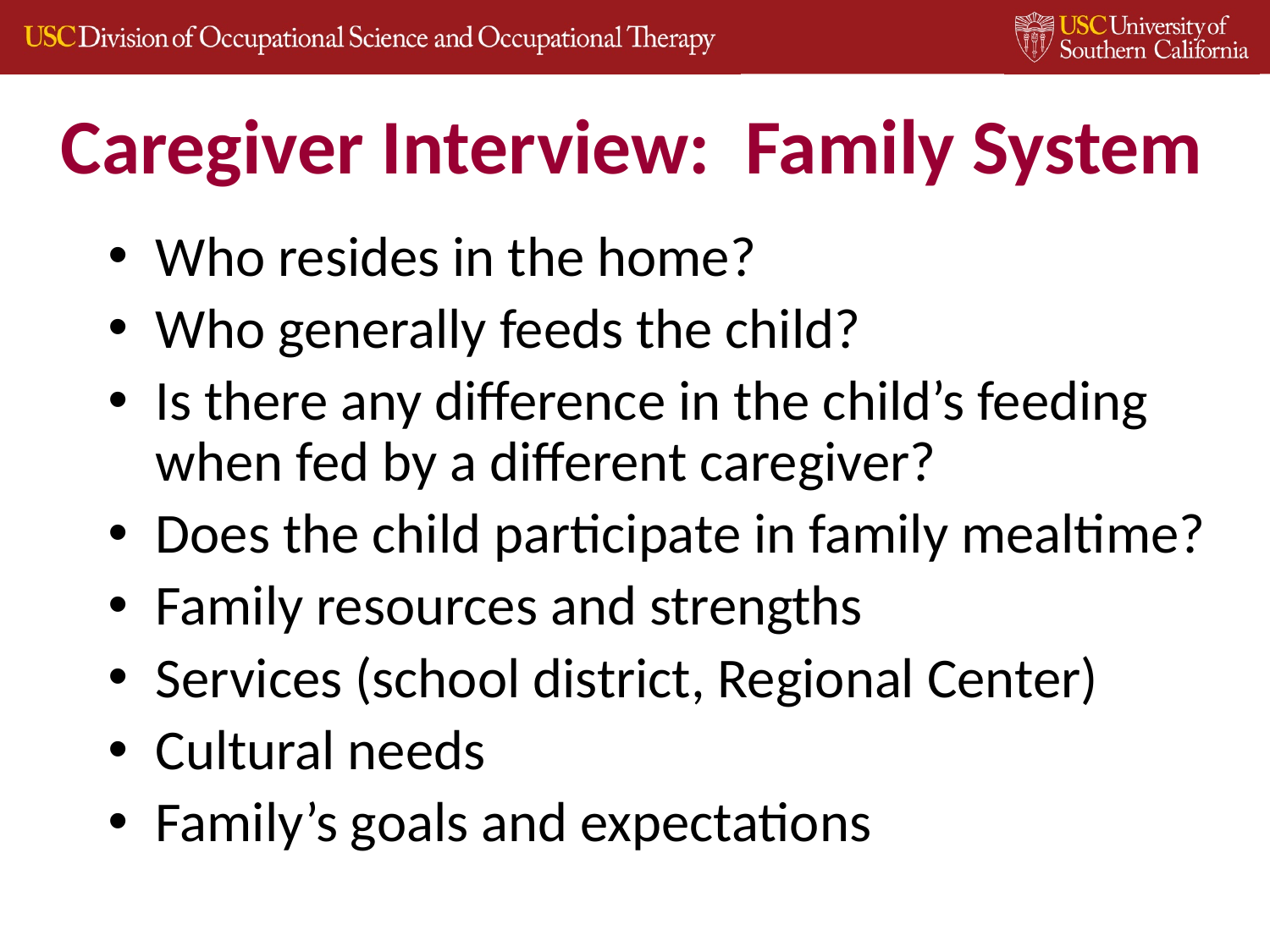

# Caregiver Interview:  Family System
Who resides in the home?
Who generally feeds the child?
Is there any difference in the child’s feeding when fed by a different caregiver?
Does the child participate in family mealtime?
Family resources and strengths
Services (school district, Regional Center)
Cultural needs
Family’s goals and expectations